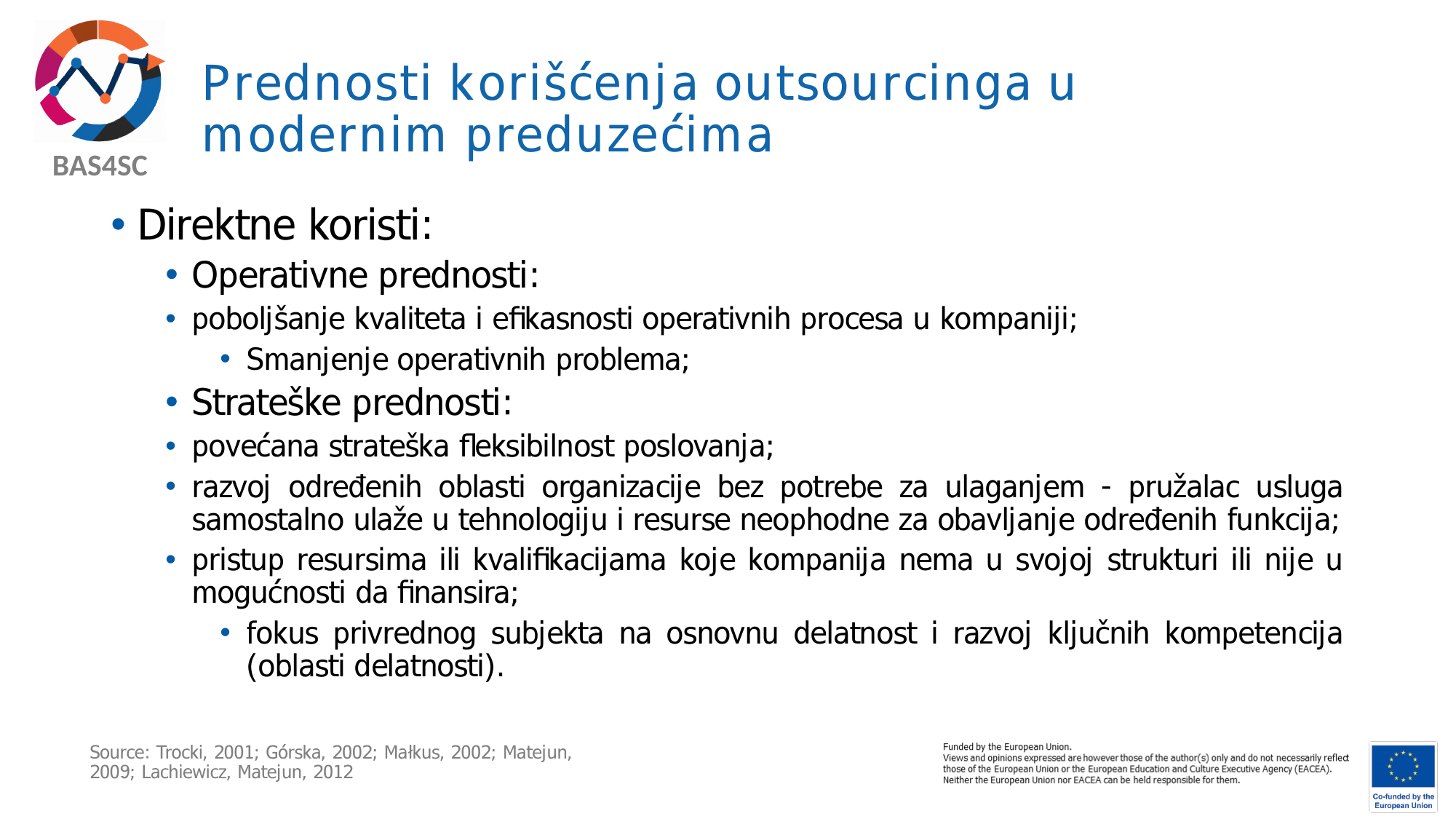

# Prednosti korišćenja outsourcinga u modernim preduzećima
Direktne koristi:
Operativne prednosti:
poboljšanje kvaliteta i efikasnosti operativnih procesa u kompaniji;
Smanjenje operativnih problema;
Strateške prednosti:
povećana strateška fleksibilnost poslovanja;
razvoj određenih oblasti organizacije bez potrebe za ulaganjem - pružalac usluga samostalno ulaže u tehnologiju i resurse neophodne za obavljanje određenih funkcija;
pristup resursima ili kvalifikacijama koje kompanija nema u svojoj strukturi ili nije u mogućnosti da finansira;
fokus privrednog subjekta na osnovnu delatnost i razvoj ključnih kompetencija (oblasti delatnosti).

Source: Trocki, 2001; Górska, 2002; Małkus, 2002; Matejun, 2009; Lachiewicz, Matejun, 2012